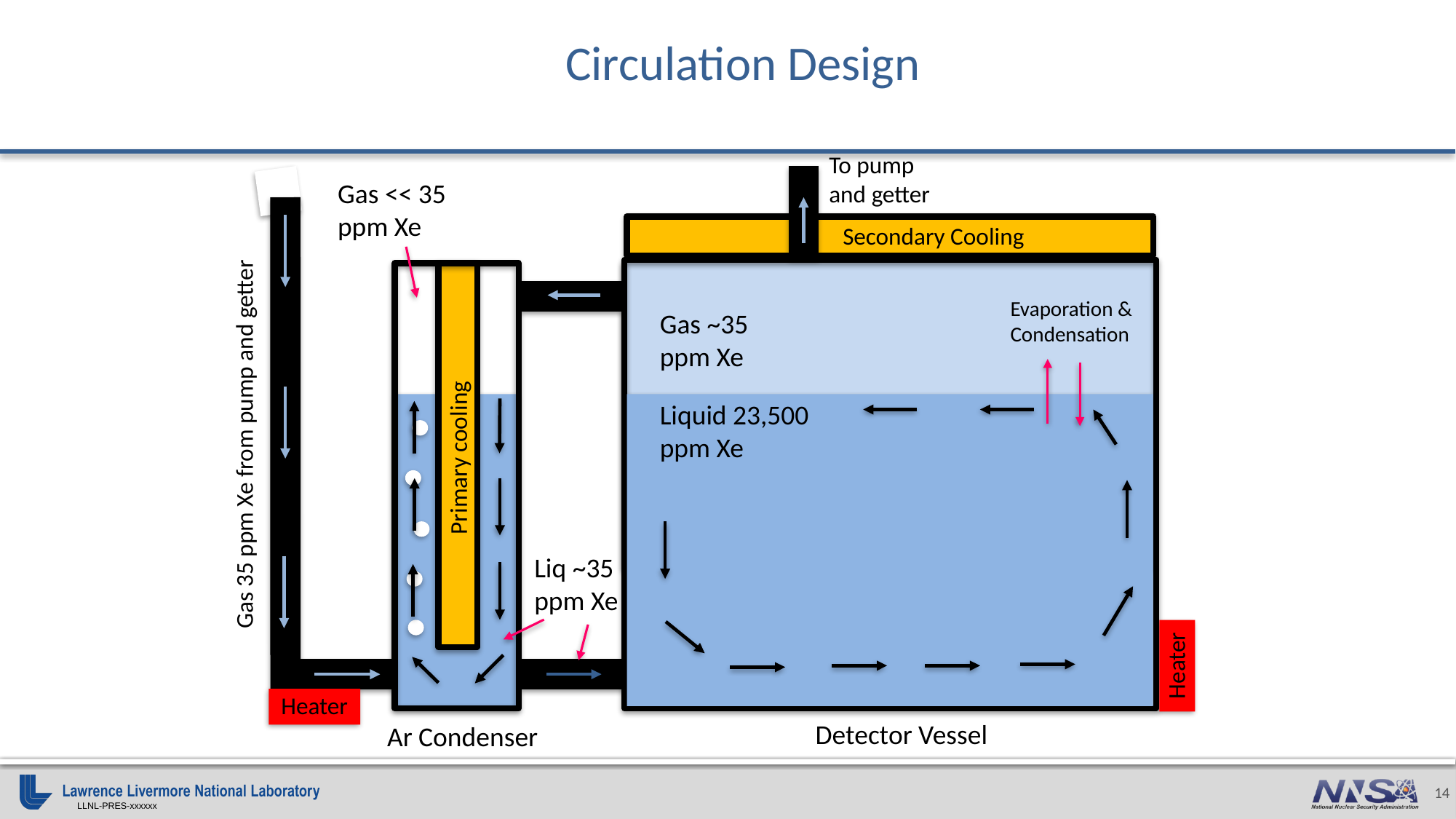

# Circulation Design
To pump and getter

Gas << 35 ppm Xe
                 Secondary Cooling

Evaporation &
Condensation
Gas ~35 ppm Xe
Liquid 23,500 ppm Xe

Gas 35 ppm Xe from pump and getter

Primary cooling

Liq ~35 ppm Xe

Heater
Heater
Detector Vessel
Ar Condenser